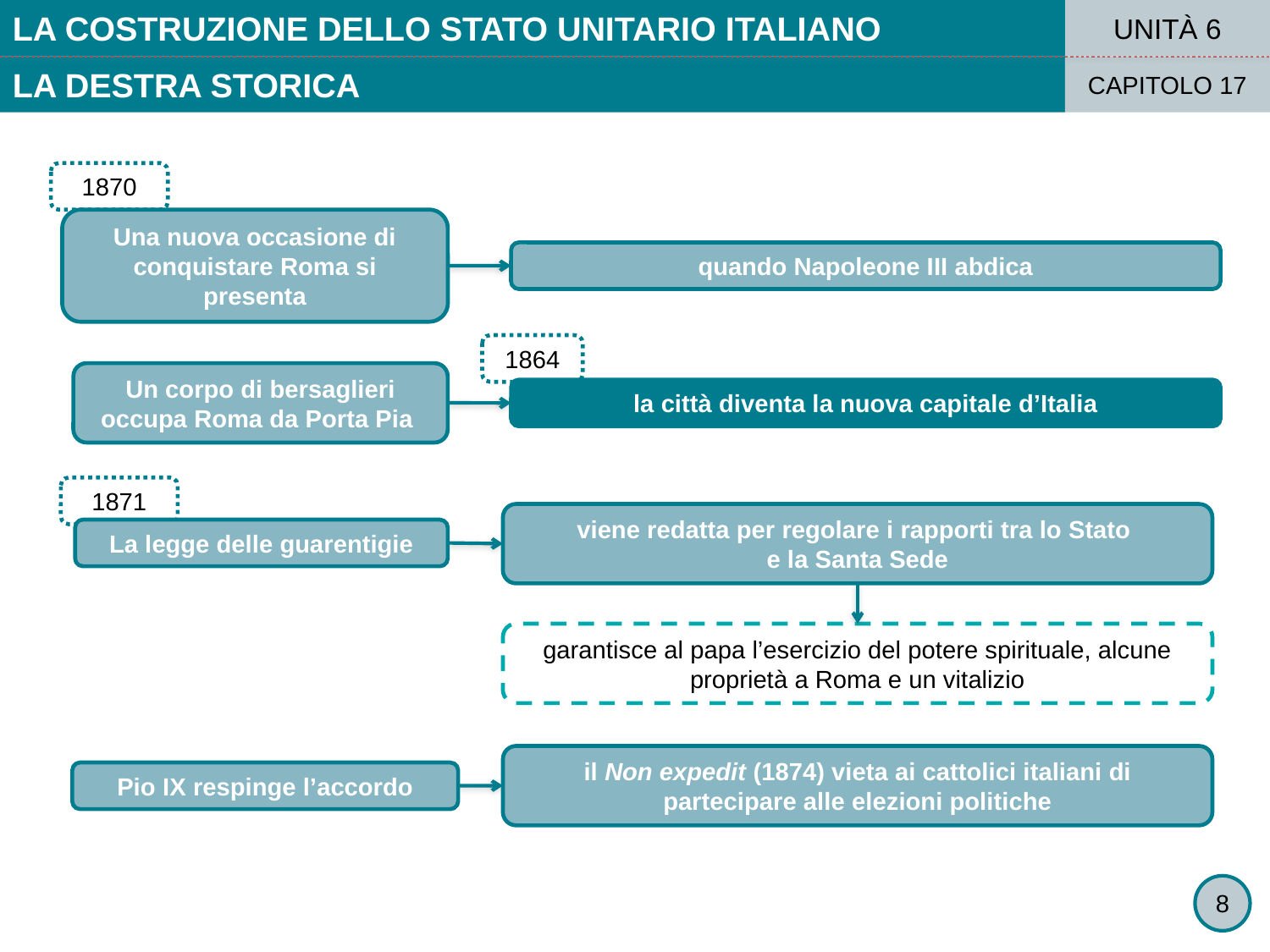

LA COSTRUZIONE DELLO STATO UNITARIO ITALIANO
UNITÀ 6
LA DESTRA STORICA
CAPITOLO 17
1870
Una nuova occasione di conquistare Roma si presenta
quando Napoleone III abdica
1864
Un corpo di bersaglieri occupa Roma da Porta Pia
la città diventa la nuova capitale d’Italia
1871
viene redatta per regolare i rapporti tra lo Stato
e la Santa Sede
La legge delle guarentigie
garantisce al papa l’esercizio del potere spirituale, alcune proprietà a Roma e un vitalizio
il Non expedit (1874) vieta ai cattolici italiani di
partecipare alle elezioni politiche
Pio IX respinge l’accordo
8